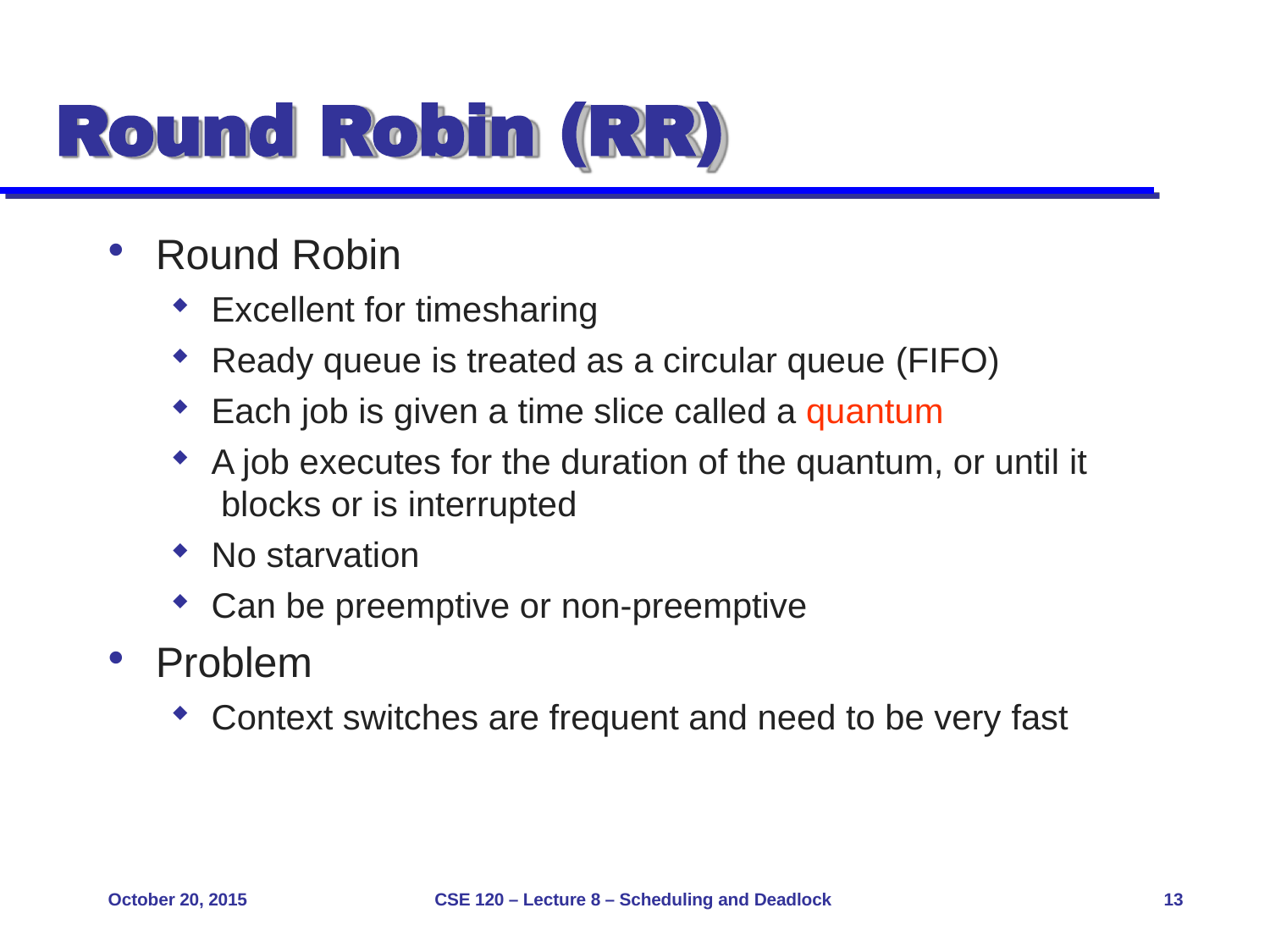

# Round Robin (RR)
Round Robin
Excellent for timesharing
Ready queue is treated as a circular queue (FIFO)
Each job is given a time slice called a quantum
A job executes for the duration of the quantum, or until it  blocks or is interrupted
No starvation
Can be preemptive or non-preemptive
Problem
Context switches are frequent and need to be very fast
October 20, 2015
CSE 120 – Lecture 8 – Scheduling and Deadlock
13